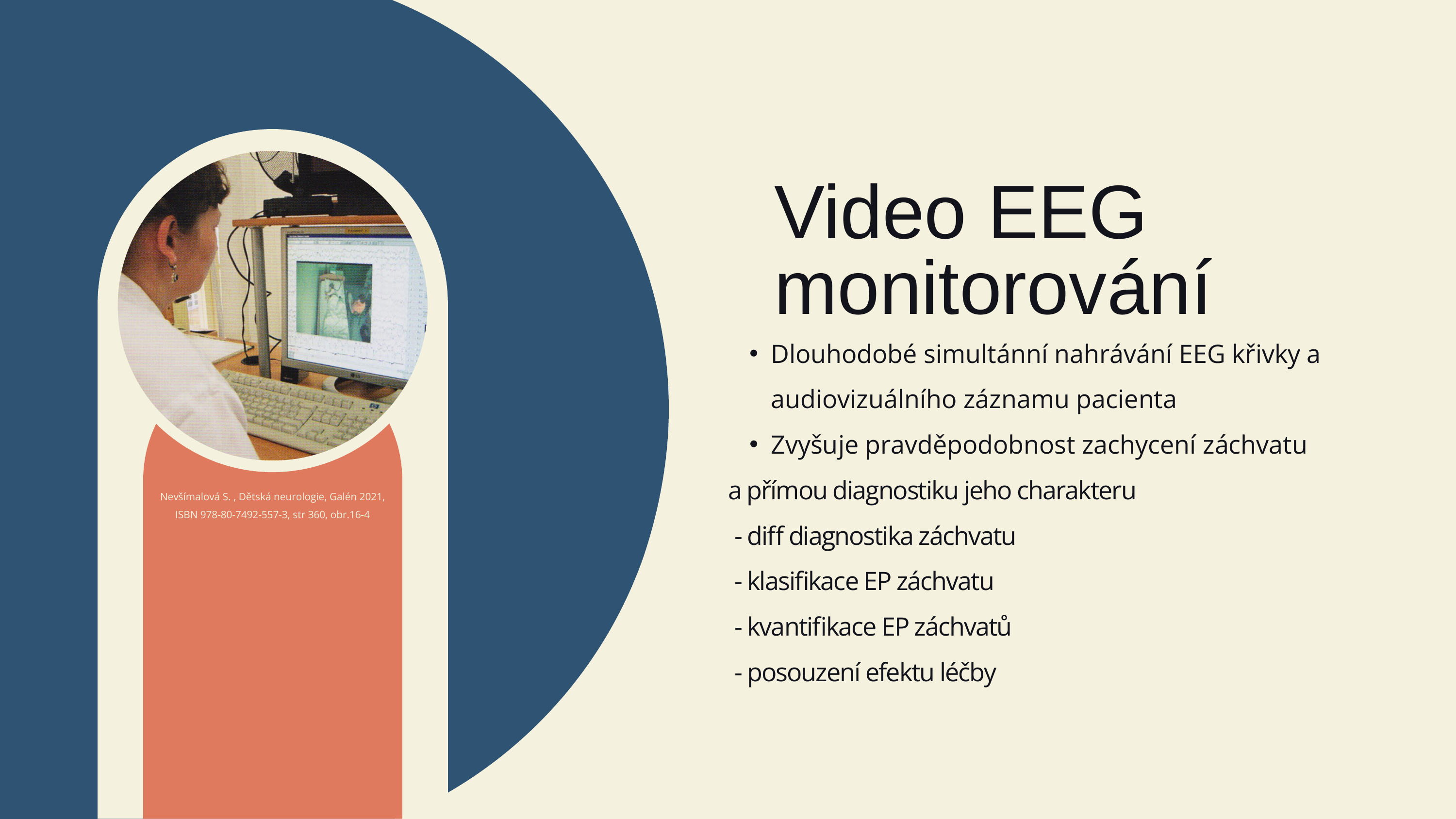

Video EEG monitorování
Dlouhodobé simultánní nahrávání EEG křivky a audiovizuálního záznamu pacienta
Zvyšuje pravděpodobnost zachycení záchvatu
a přímou diagnostiku jeho charakteru
 - diff diagnostika záchvatu
 - klasifikace EP záchvatu
 - kvantifikace EP záchvatů
 - posouzení efektu léčby

Nevšímalová S. , Dětská neurologie, Galén 2021, ISBN 978-80-7492-557-3, str 360, obr.16-4